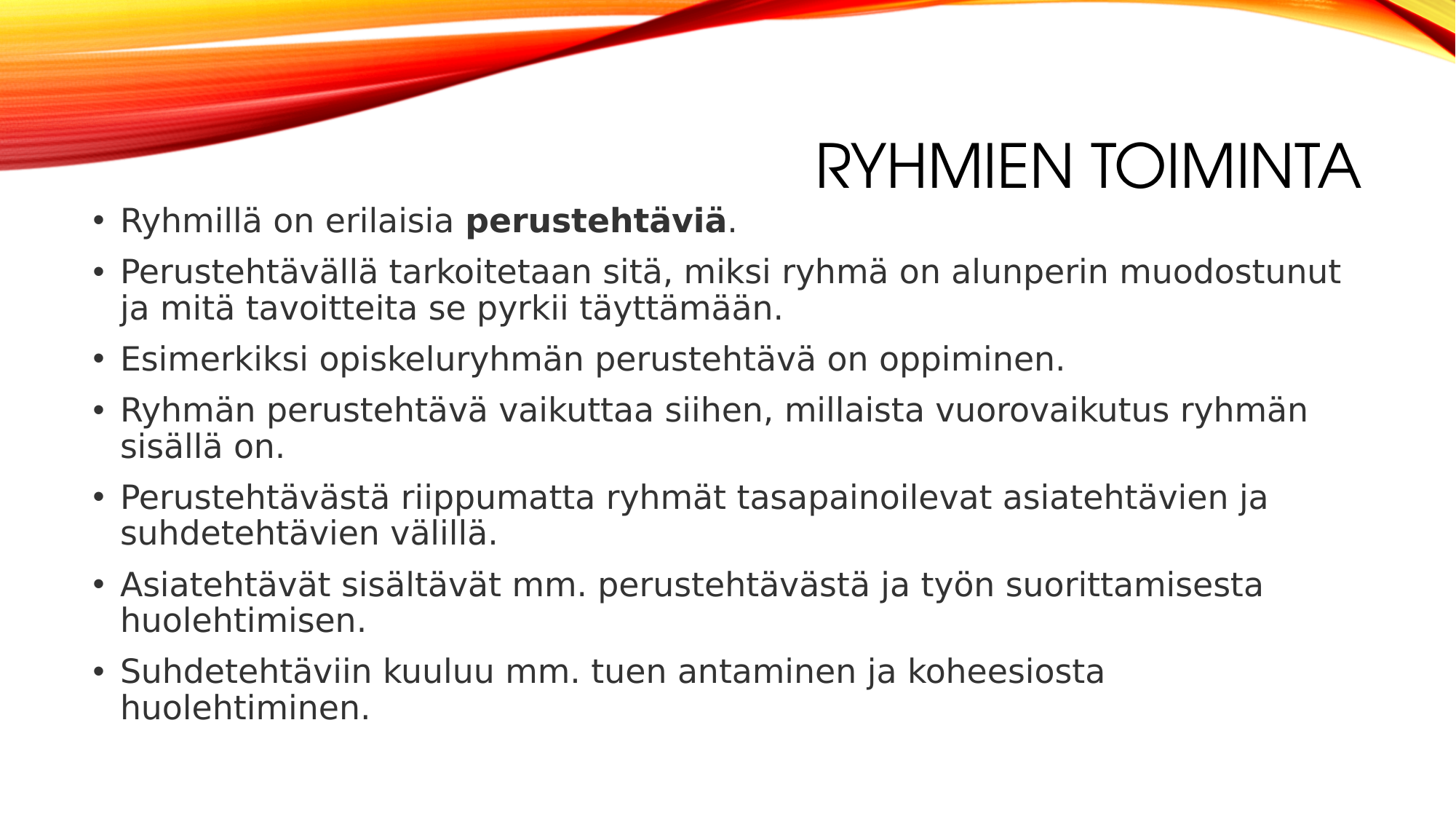

# Ryhmien toiminta
Ryhmillä on erilaisia perustehtäviä.
Perustehtävällä tarkoitetaan sitä, miksi ryhmä on alunperin muodostunut ja mitä tavoitteita se pyrkii täyttämään.
Esimerkiksi opiskeluryhmän perustehtävä on oppiminen.
Ryhmän perustehtävä vaikuttaa siihen, millaista vuorovaikutus ryhmän sisällä on.
Perustehtävästä riippumatta ryhmät tasapainoilevat asiatehtävien ja suhdetehtävien välillä.
Asiatehtävät sisältävät mm. perustehtävästä ja työn suorittamisesta huolehtimisen.
Suhdetehtäviin kuuluu mm. tuen antaminen ja koheesiosta huolehtiminen.